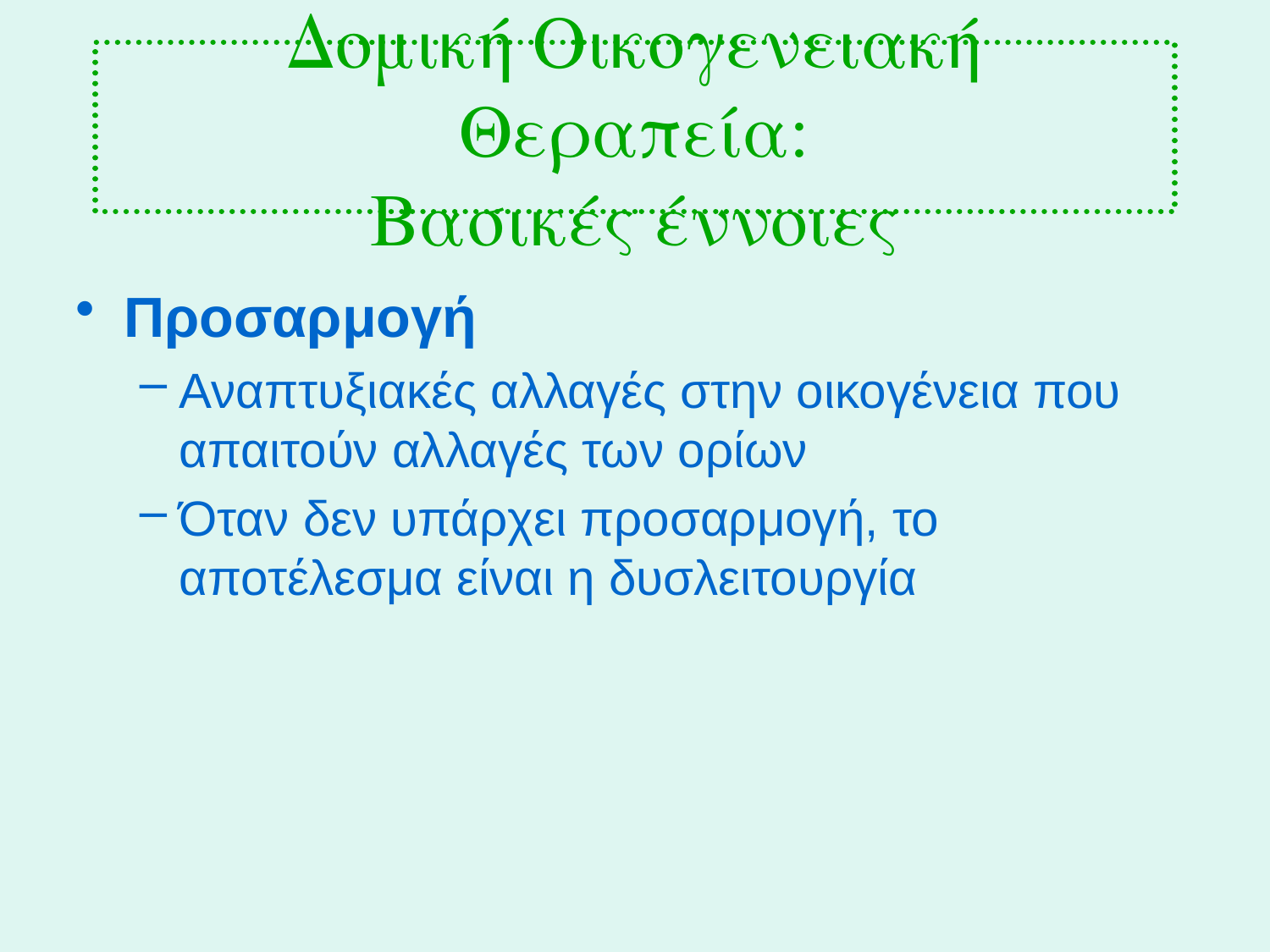

# Δομική Οικογενειακή Θεραπεία: Βασικές έννοιες
Προσαρμογή
Αναπτυξιακές αλλαγές στην οικογένεια που απαιτούν αλλαγές των ορίων
Όταν δεν υπάρχει προσαρμογή, το αποτέλεσμα είναι η δυσλειτουργία